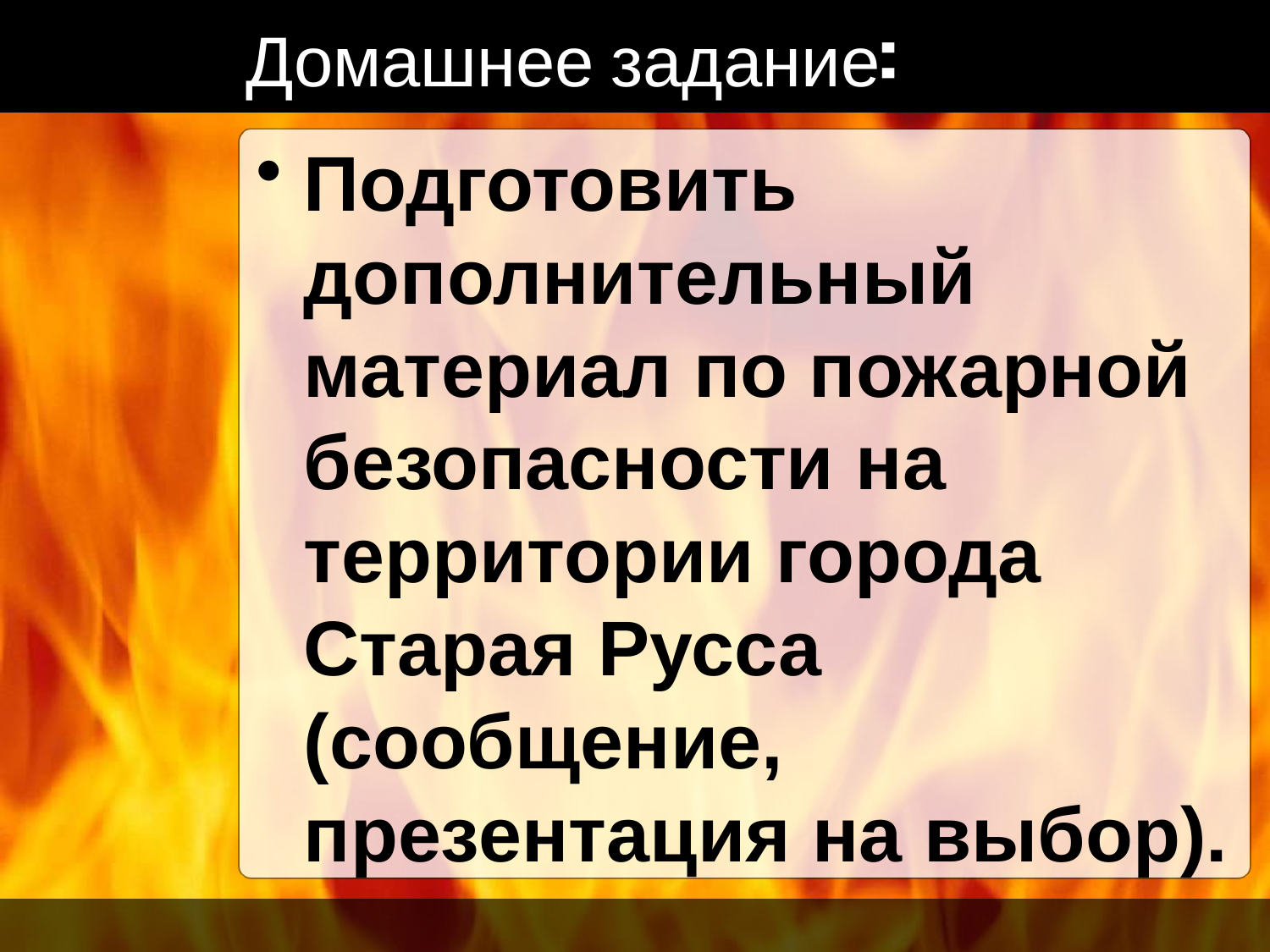

# Домашнее задание:
Подготовить дополнительный материал по пожарной безопасности на территории города Старая Русса (сообщение, презентация на выбор).